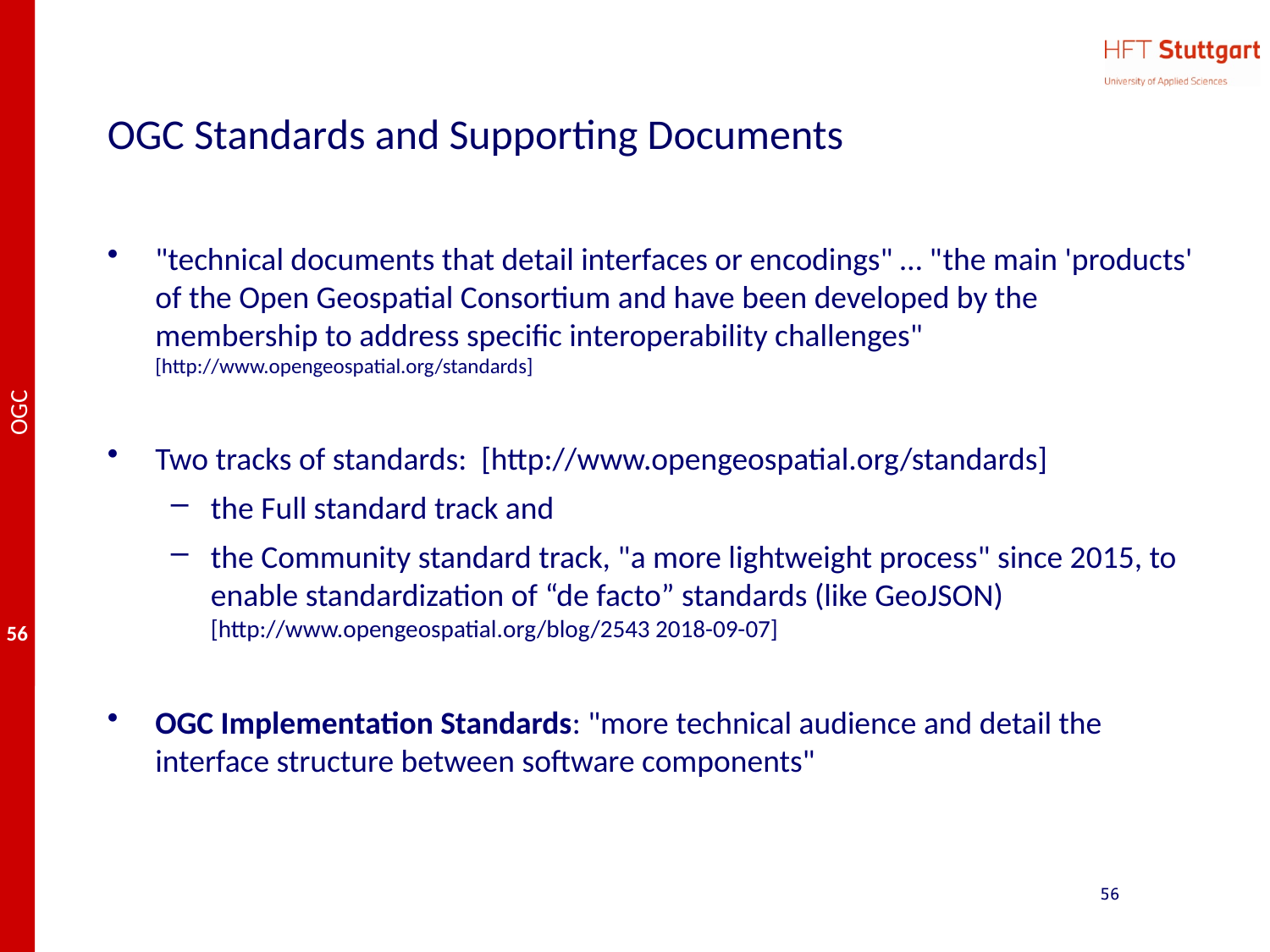

# OGC Standards and Supporting Documents
"technical documents that detail interfaces or encodings" … "the main 'products' of the Open Geospatial Consortium and have been developed by the membership to address specific interoperability challenges" [http://www.opengeospatial.org/standards]

Two tracks of standards:  [http://www.opengeospatial.org/standards]
the Full standard track and
the Community standard track, "a more lightweight process" since 2015, to enable standardization of “de facto” standards (like GeoJSON) [http://www.opengeospatial.org/blog/2543 2018-09-07]

OGC Implementation Standards: "more technical audience and detail the interface structure between software components"
56